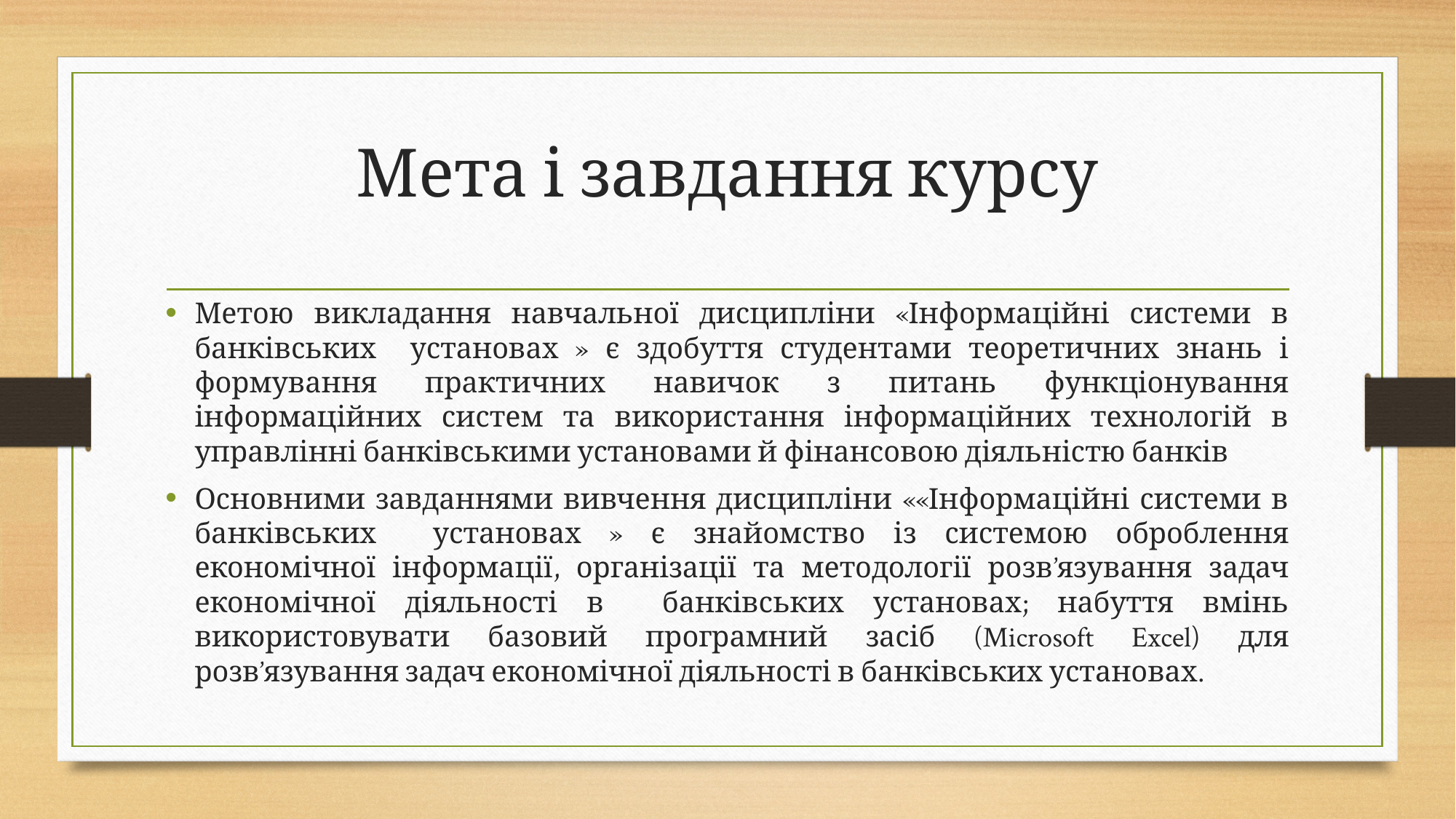

# Мета і завдання курсу
Метою викладання навчальної дисципліни «Інформаційні системи в банківських  установах » є здобуття студентами теоретичних знань і формування практичних навичок з питань функціонування інформаційних систем та використання інформаційних технологій в управлінні банківськими установами й фінансовою діяльністю банків
Основними завданнями вивчення дисципліни ««Інформаційні системи в банківських  установах » є знайомство із системою оброблення економічної інформації, організації та методології розв’язування задач економічної діяльності в  банківських установах; набуття вмінь використовувати базовий програмний засіб (Microsoft Excel) для розв’язування задач економічної діяльності в банківських установах.